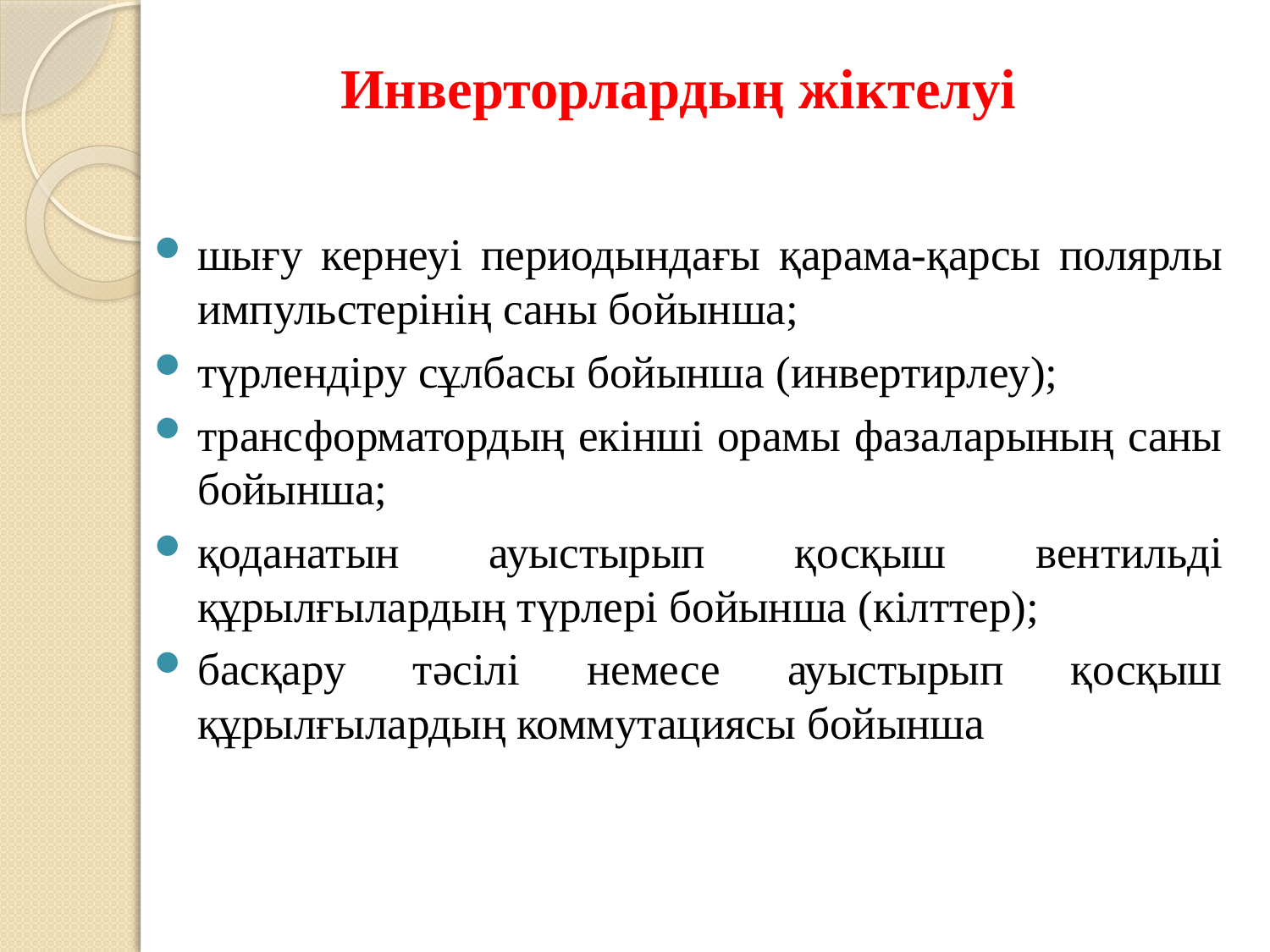

Инверторлардың жіктелуі

шығу кернеуі периодындағы қарама-қарсы полярлы импульстерінің саны бойынша;
түрлендіру сұлбасы бойынша (инвертирлеу);
трансформатордың екінші орамы фазаларының саны бойынша;
қоданатын ауыстырып қосқыш вентильді құрылғылардың түрлері бойынша (кілттер);
басқару тәсілі немесе ауыстырып қосқыш құрылғылардың коммутациясы бойынша